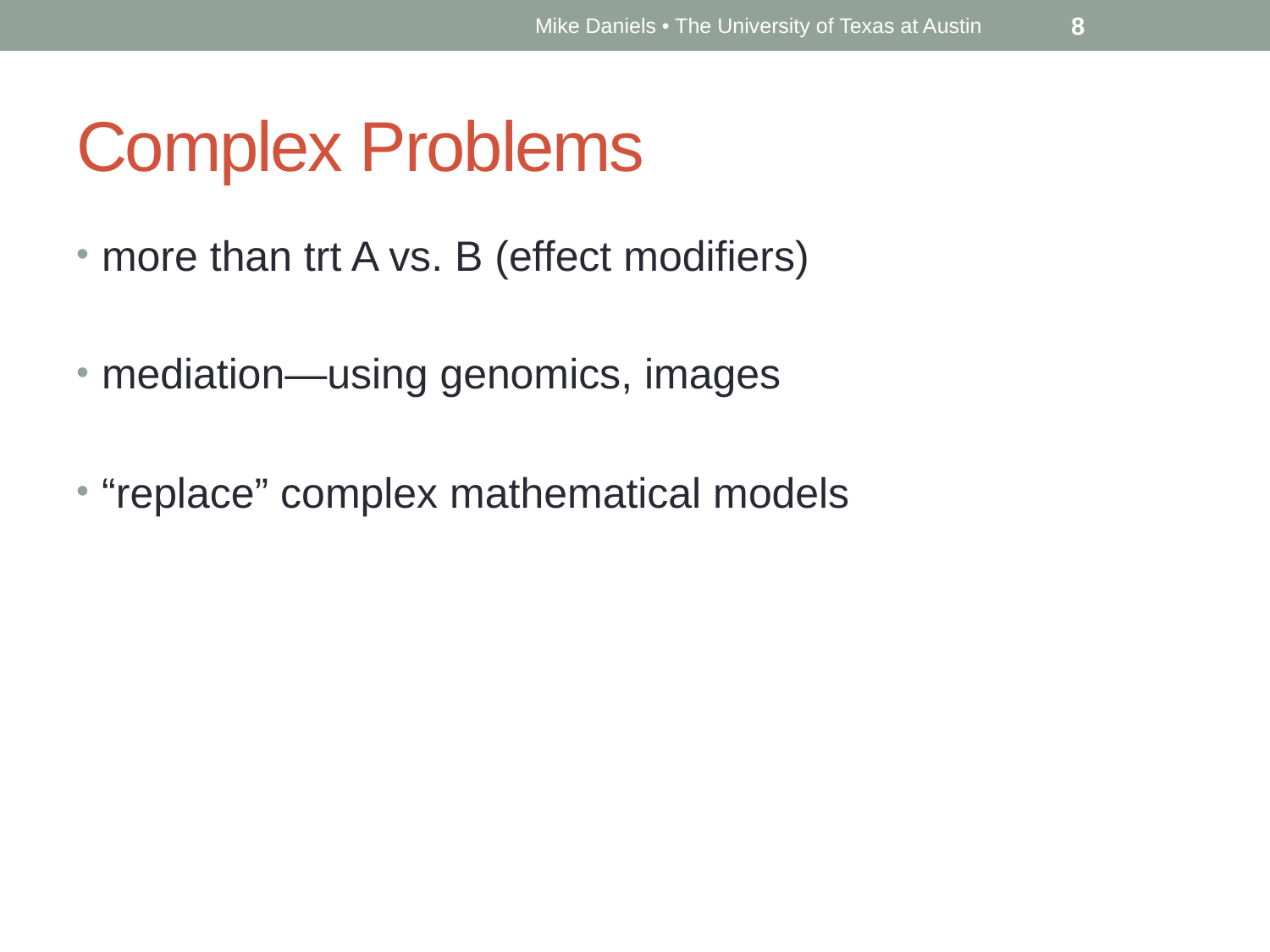

Mike Daniels • The University of Texas at Austin
8
# Complex Problems
more than trt A vs. B (effect modifiers)

mediation—using genomics, images

“replace” complex mathematical models